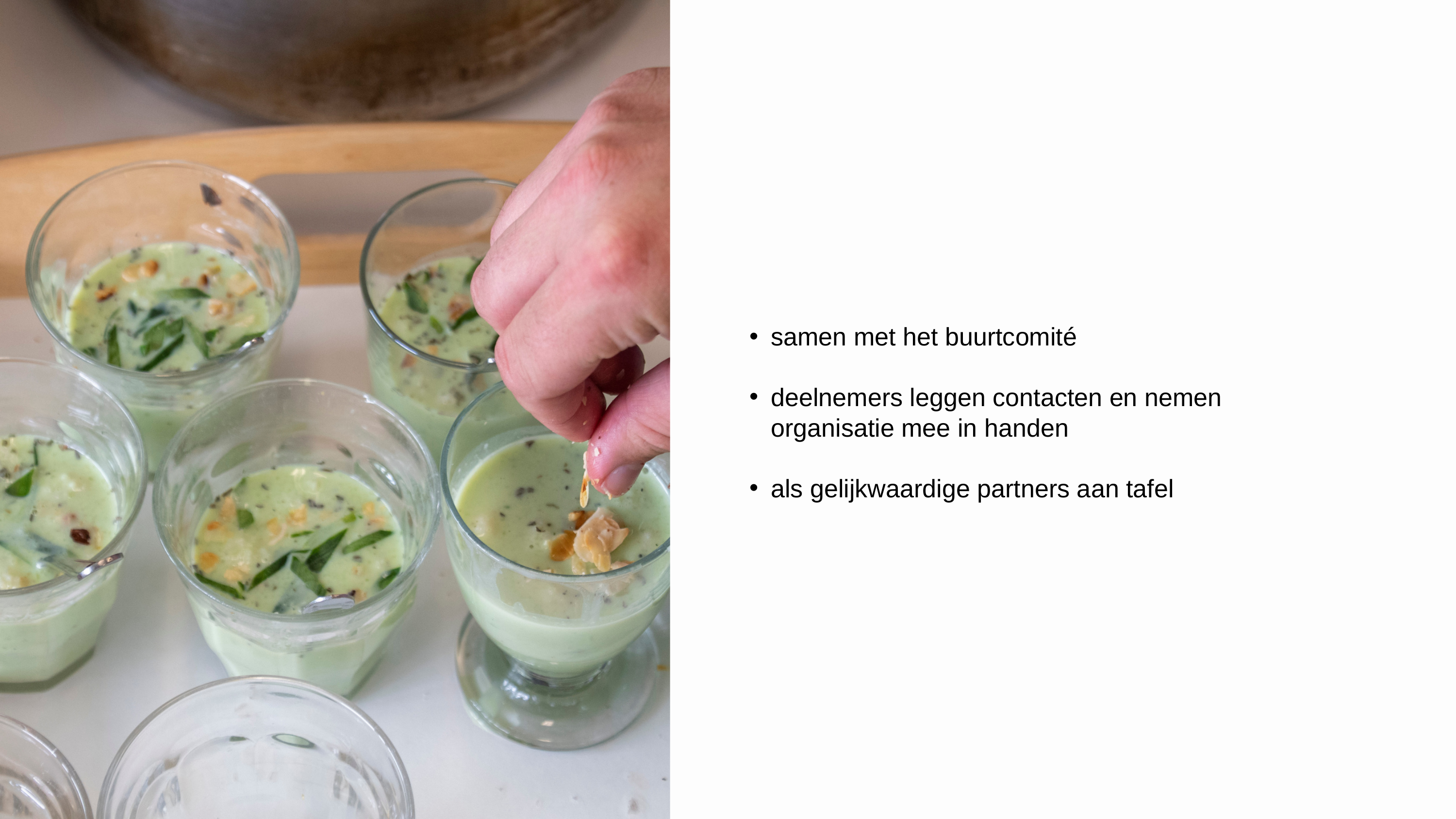

samen met het buurtcomité

deelnemers leggen contacten en nemen organisatie mee in handen

als gelijkwaardige partners aan tafel